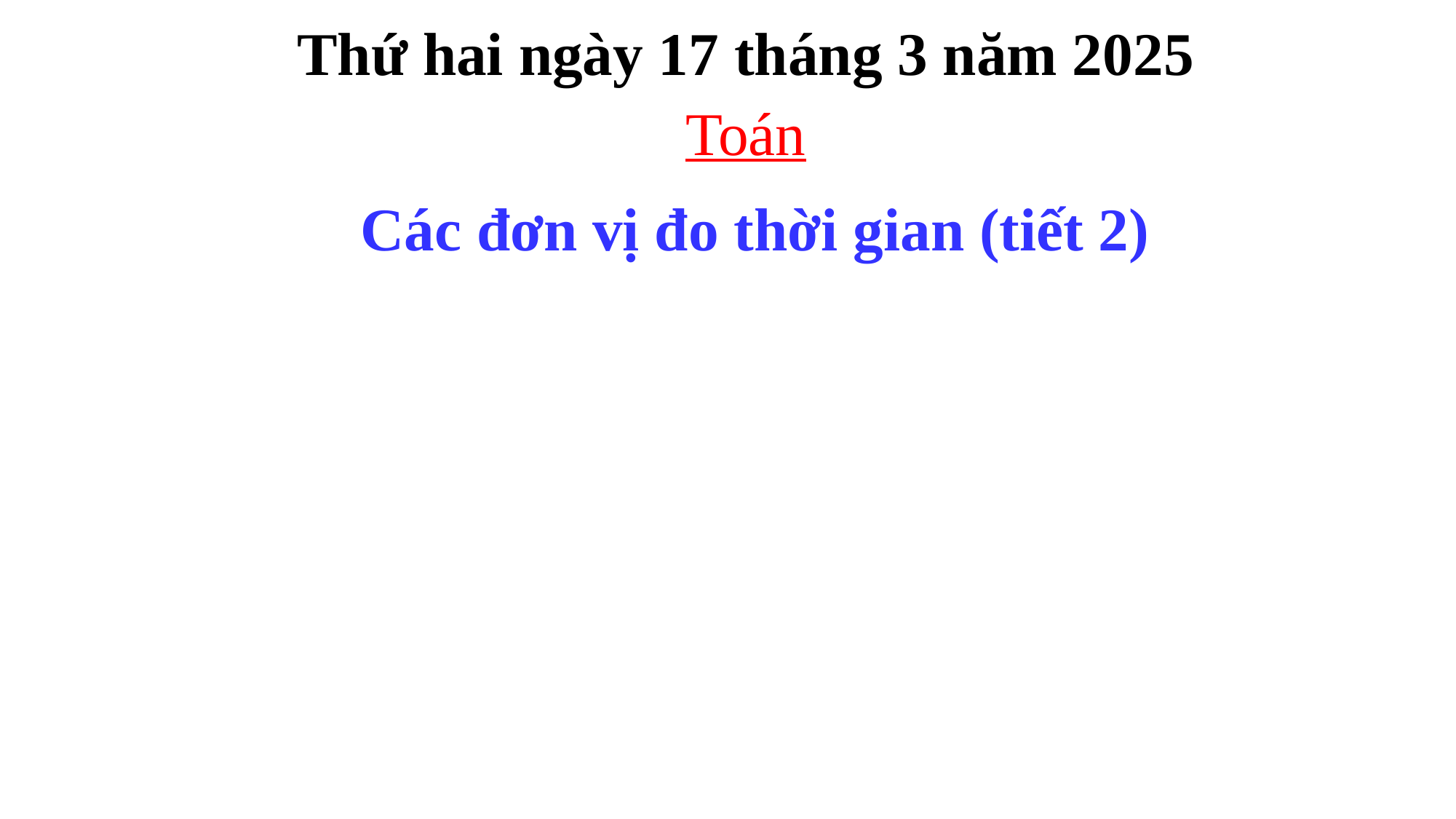

Thứ hai ngày 17 tháng 3 năm 2025
Toán
   Các đơn vị đo thời gian (tiết 2)